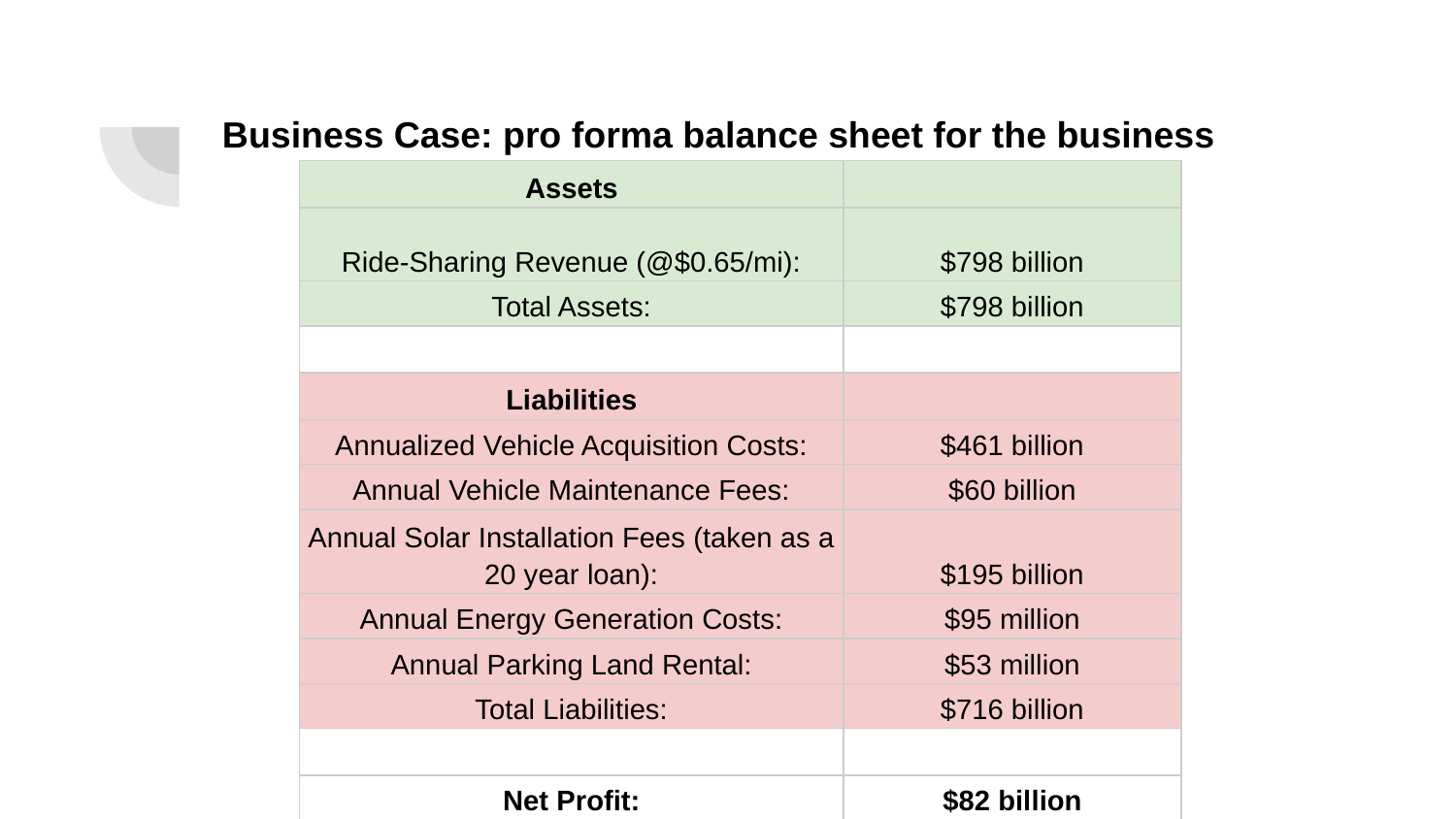

# Business Case: pro forma balance sheet for the business
| Assets |  |
| --- | --- |
| Ride-Sharing Revenue (@$0.65/mi): | $798 billion |
| Total Assets: | $798 billion |
|  |  |
| Liabilities |  |
| Annualized Vehicle Acquisition Costs: | $461 billion |
| Annual Vehicle Maintenance Fees: | $60 billion |
| Annual Solar Installation Fees (taken as a 20 year loan): | $195 billion |
| Annual Energy Generation Costs: | $95 million |
| Annual Parking Land Rental: | $53 million |
| Total Liabilities: | $716 billion |
|  |  |
| Net Profit: | $82 billion |